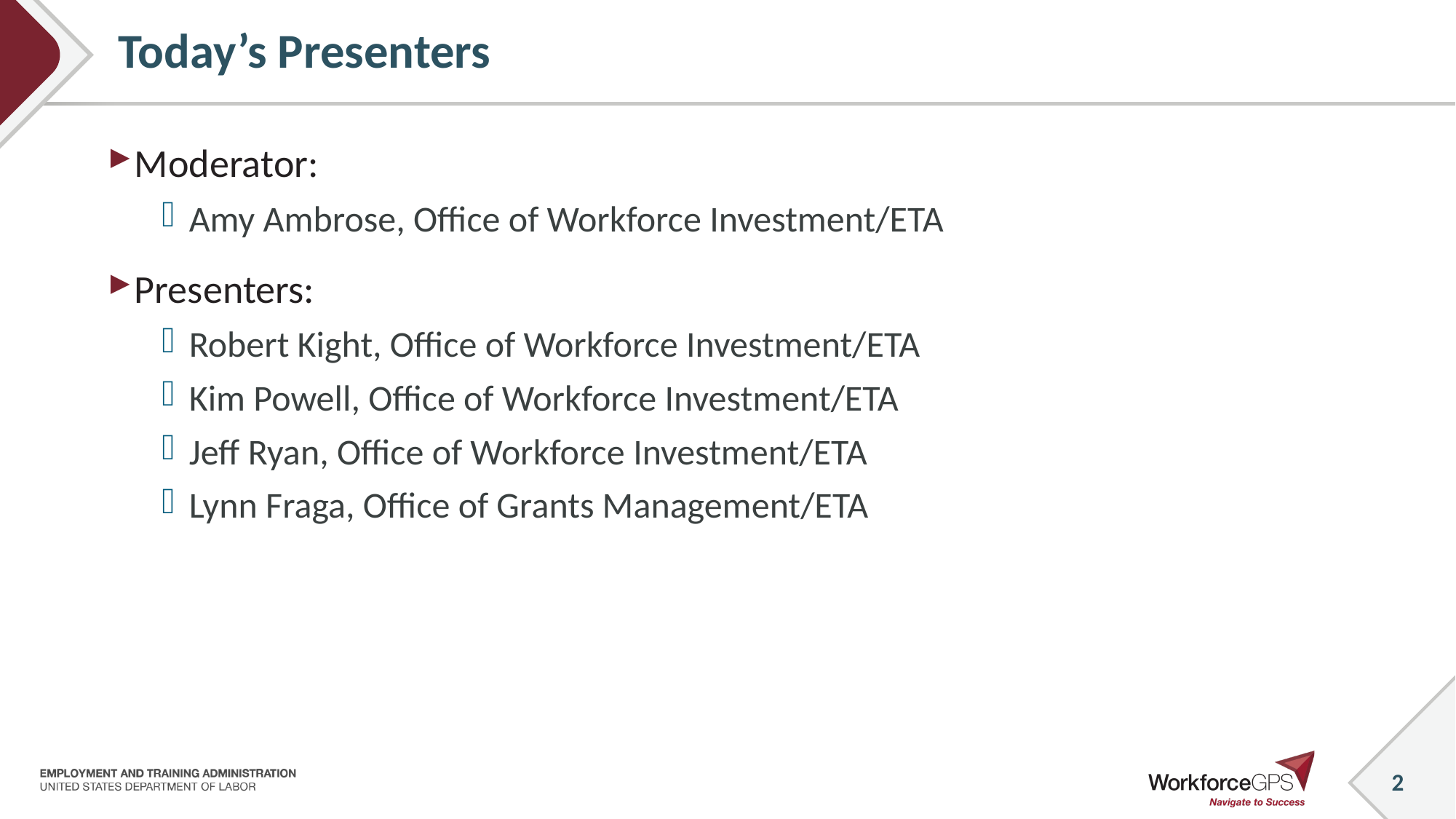

# Today’s Presenters
Moderator:
Amy Ambrose, Office of Workforce Investment/ETA
Presenters:
Robert Kight, Office of Workforce Investment/ETA
Kim Powell, Office of Workforce Investment/ETA
Jeff Ryan, Office of Workforce Investment/ETA
Lynn Fraga, Office of Grants Management/ETA
2